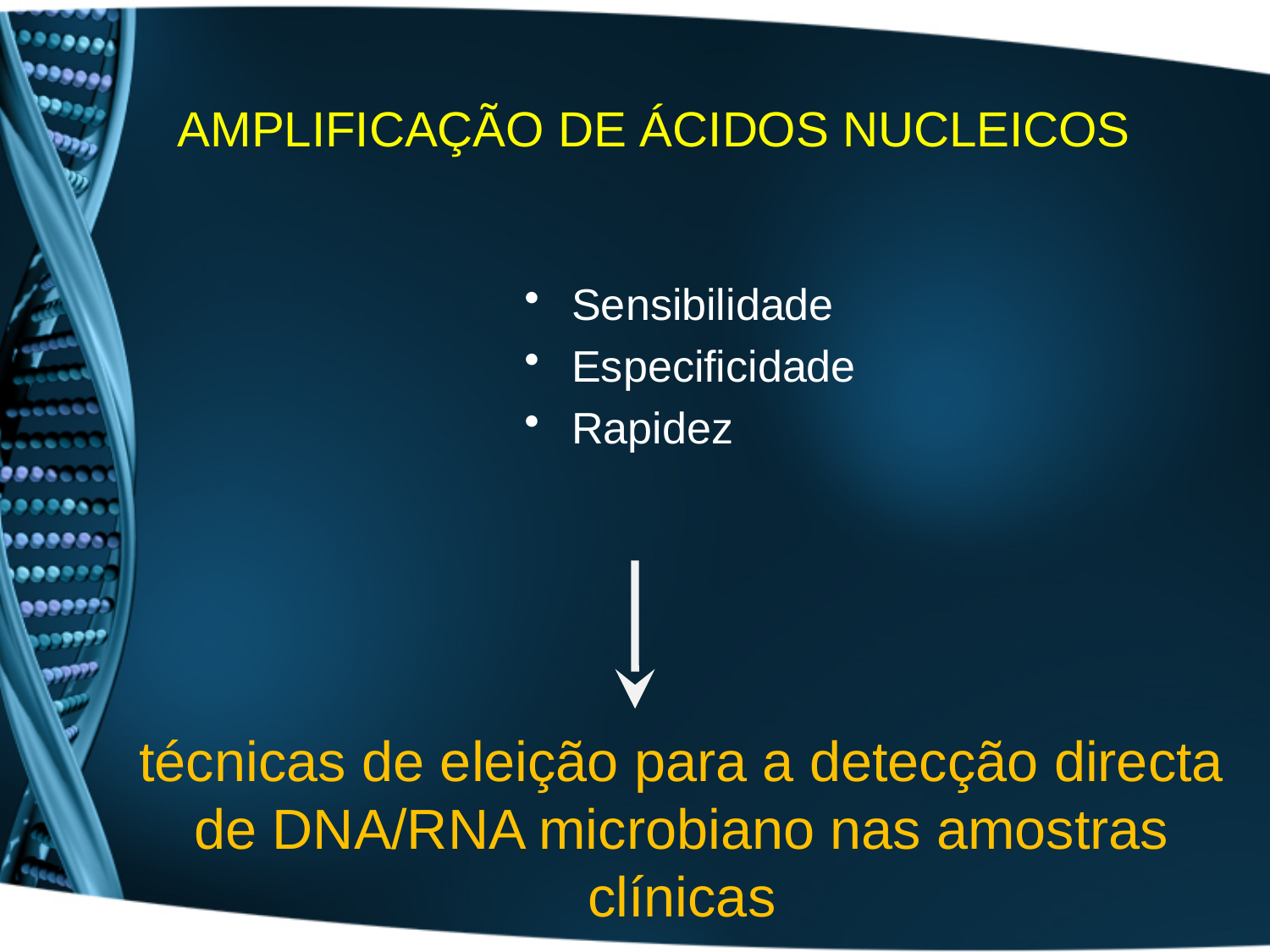

# AMPLIFICAÇÃO DE ÁCIDOS NUCLEICOS
Sensibilidade
Especificidade
Rapidez

técnicas de eleição para a detecção directa de DNA/RNA microbiano nas amostras clínicas